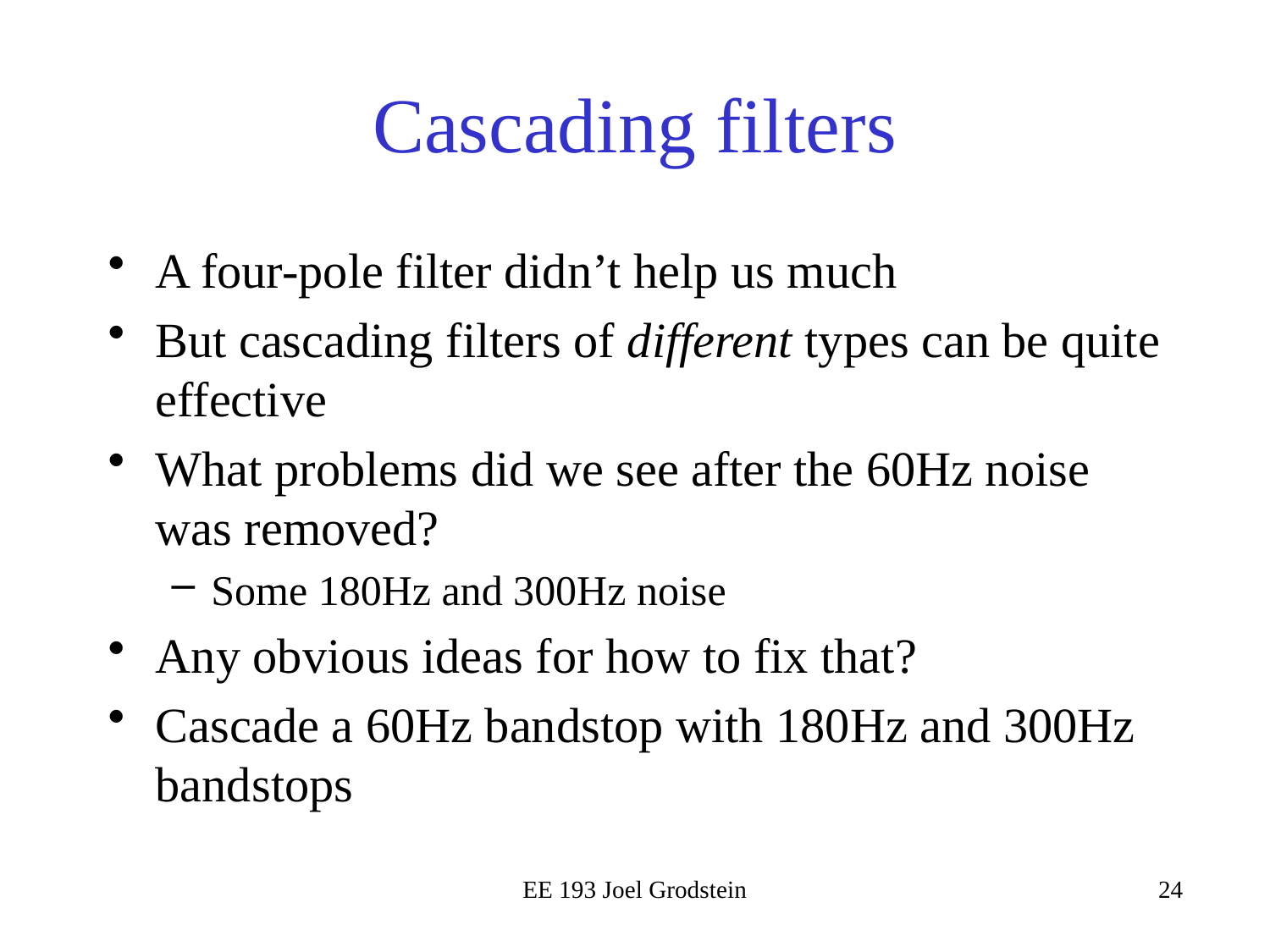

# Cascading filters
A four-pole filter didn’t help us much
But cascading filters of different types can be quite effective
What problems did we see after the 60Hz noise was removed?
Some 180Hz and 300Hz noise
Any obvious ideas for how to fix that?
Cascade a 60Hz bandstop with 180Hz and 300Hz bandstops
EE 193 Joel Grodstein